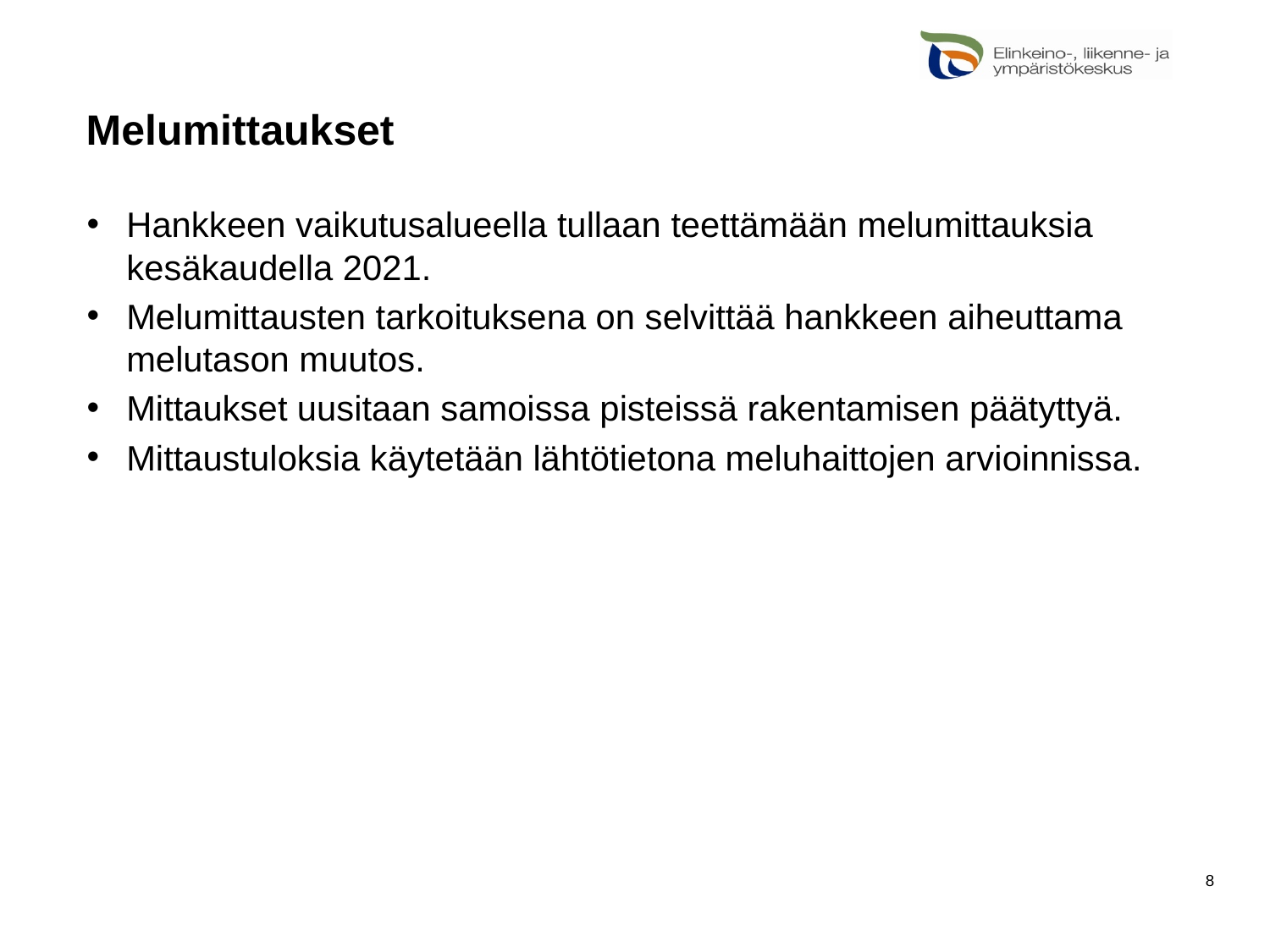

# Melumittaukset
Hankkeen vaikutusalueella tullaan teettämään melumittauksia kesäkaudella 2021.
Melumittausten tarkoituksena on selvittää hankkeen aiheuttama melutason muutos.
Mittaukset uusitaan samoissa pisteissä rakentamisen päätyttyä.
Mittaustuloksia käytetään lähtötietona meluhaittojen arvioinnissa.

8